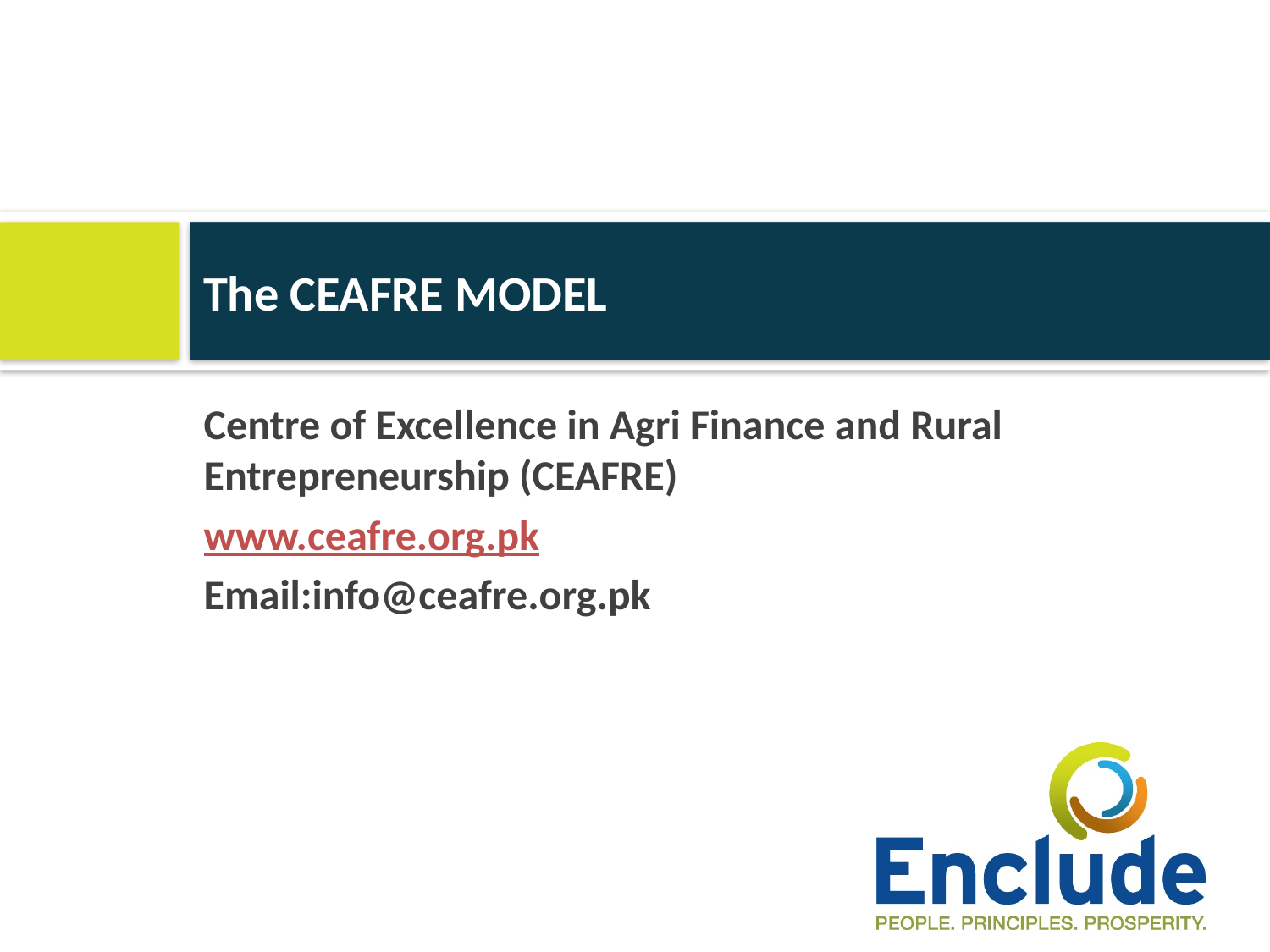

# The CEAFRE MODEL
Centre of Excellence in Agri Finance and Rural Entrepreneurship (CEAFRE)
www.ceafre.org.pk
Email:info@ceafre.org.pk